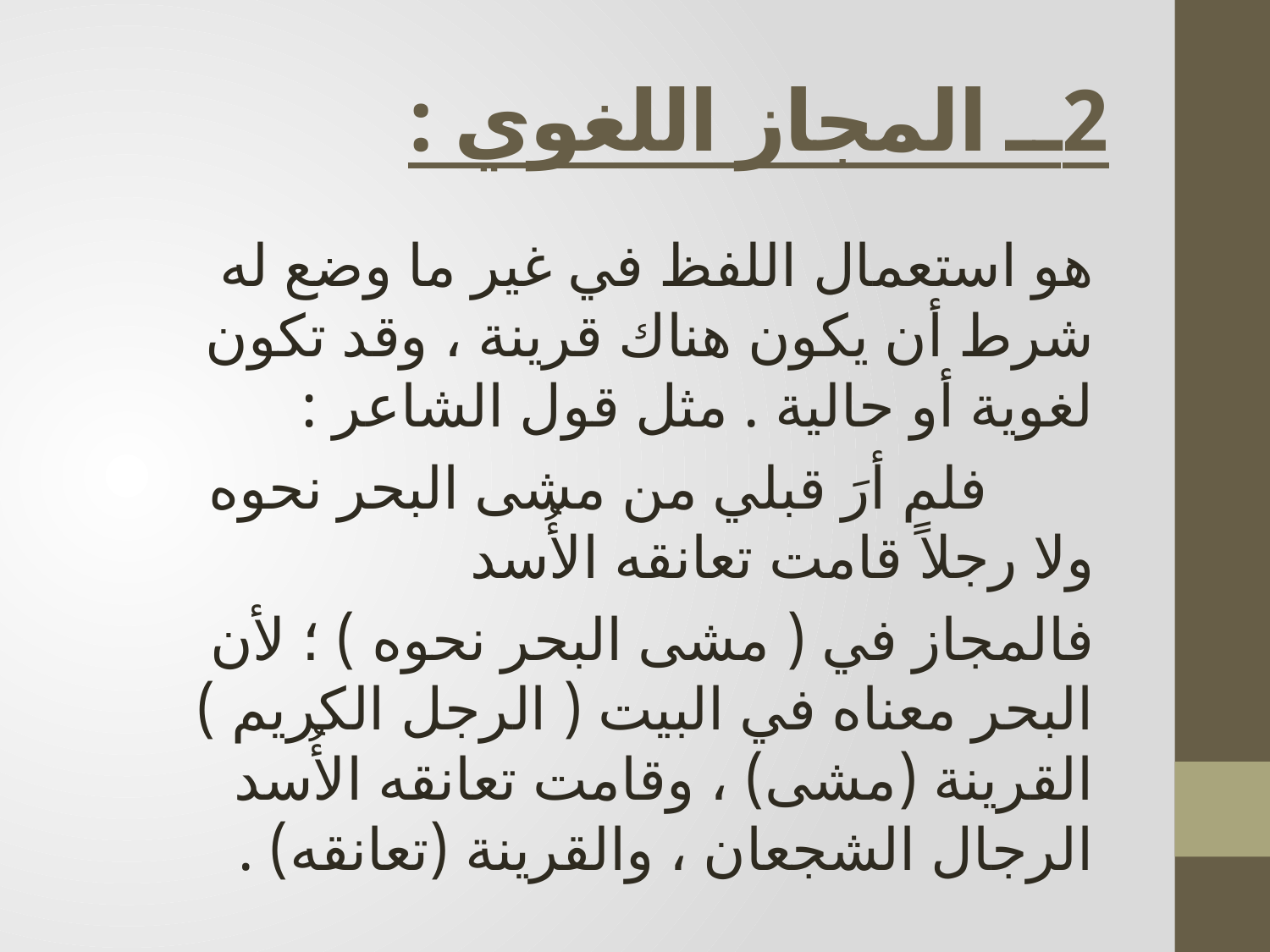

# 2ــ المجاز اللغوي :
هو استعمال اللفظ في غير ما وضع له شرط أن يكون هناك قرينة ، وقد تكون لغوية أو حالية . مثل قول الشاعر :
       فلم أرَ قبلي من مشى البحر نحوه      ولا رجلاً قامت تعانقه الأُسد
فالمجاز في ( مشى البحر نحوه ) ؛ لأن البحر معناه في البيت ( الرجل الكريم ) القرينة (مشى) ، وقامت تعانقه الأُسد الرجال الشجعان ، والقرينة (تعانقه) .